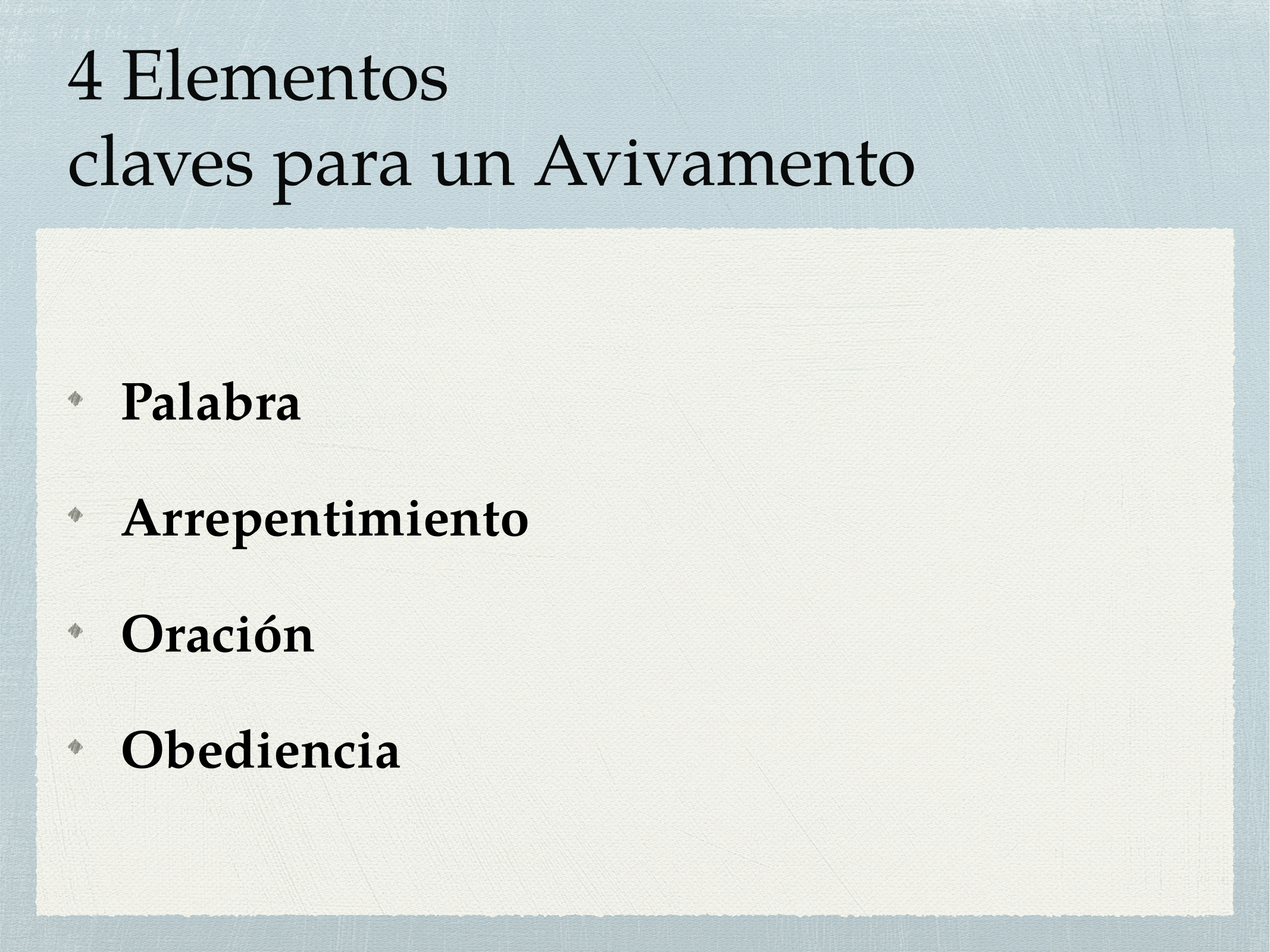

# 4 Elementos
claves para un Avivamento
Palabra
Arrepentimiento
Oración
Obediencia